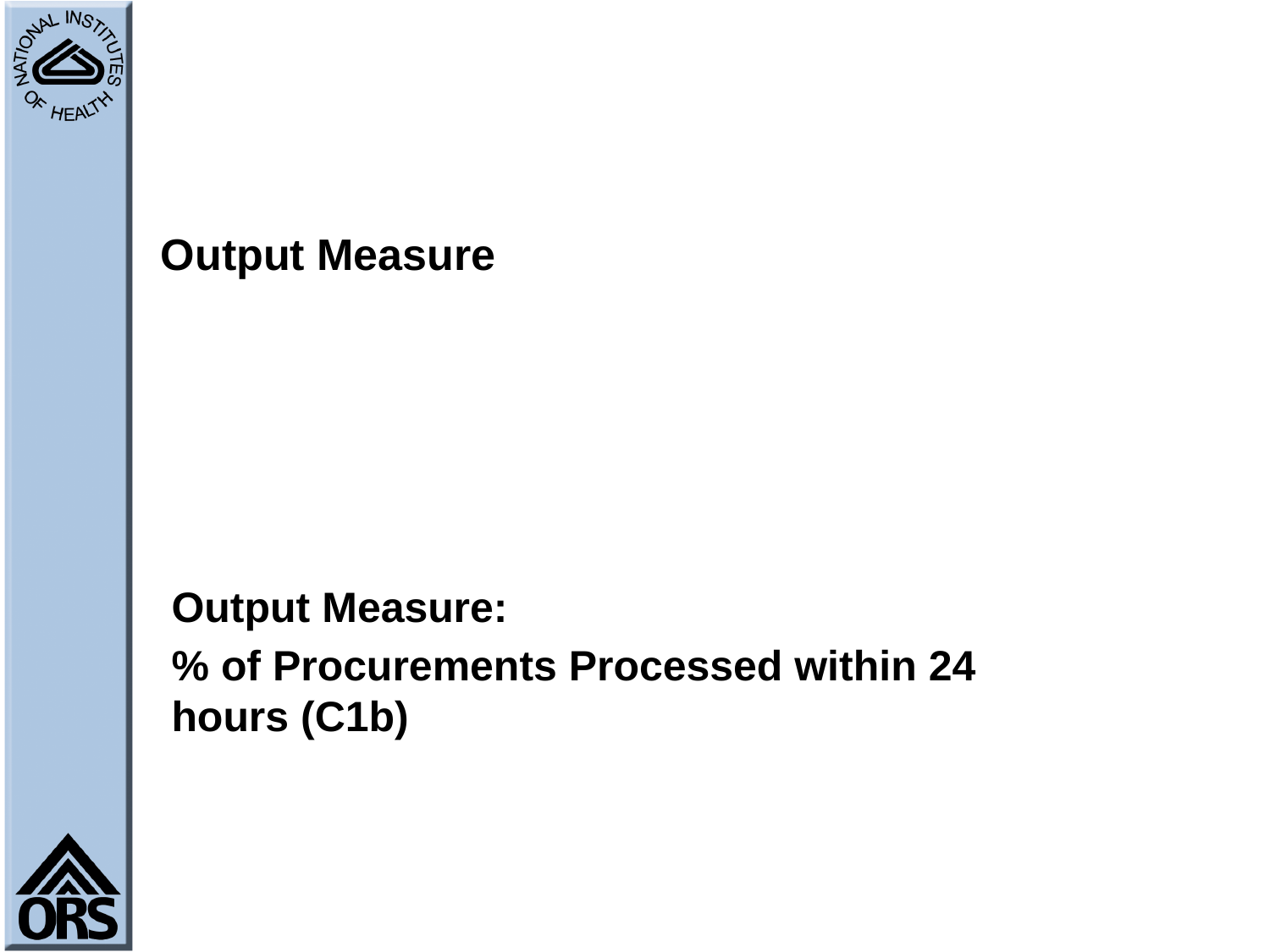

# Output Measure

Output Measure:
% of Procurements Processed within 24 hours (C1b)